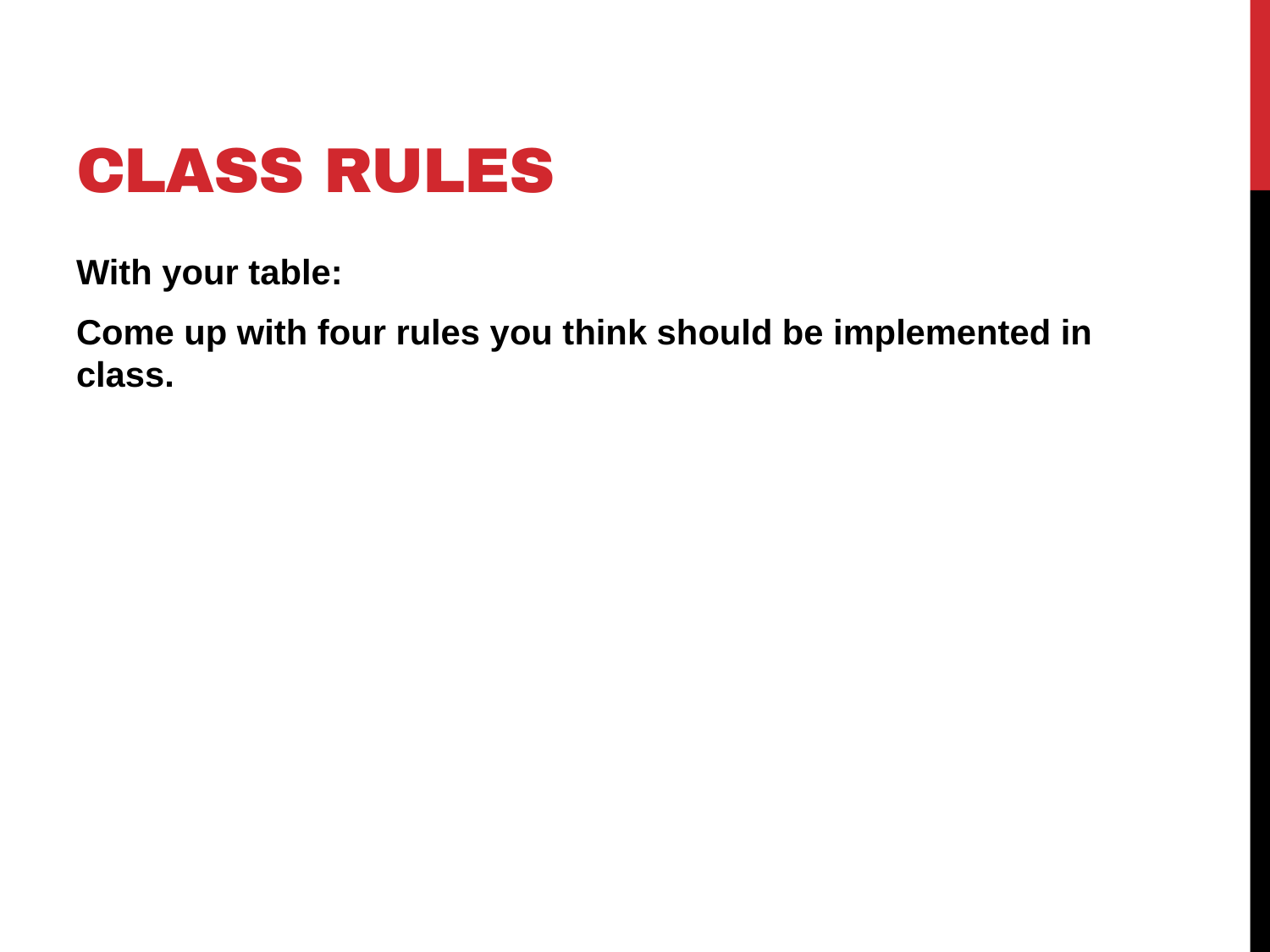

# Class RUles
With your table:
Come up with four rules you think should be implemented in class.